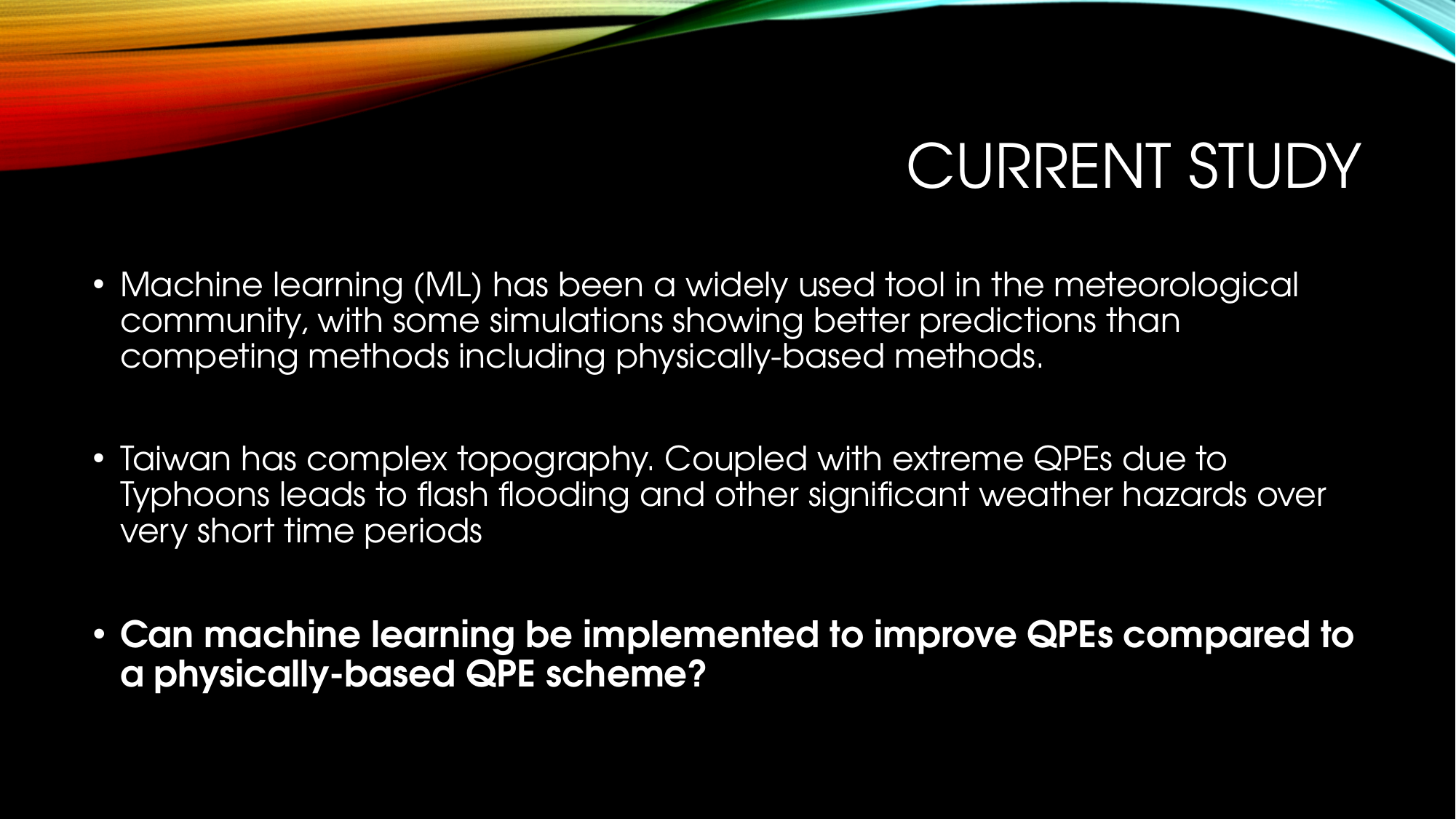

# Current study
Machine learning (ML) has been a widely used tool in the meteorological community, with some simulations showing better predictions than competing methods including physically-based methods.

Taiwan has complex topography. Coupled with extreme QPEs due to Typhoons leads to flash flooding and other significant weather hazards over very short time periods

Can machine learning be implemented to improve QPEs compared to a physically-based QPE scheme?